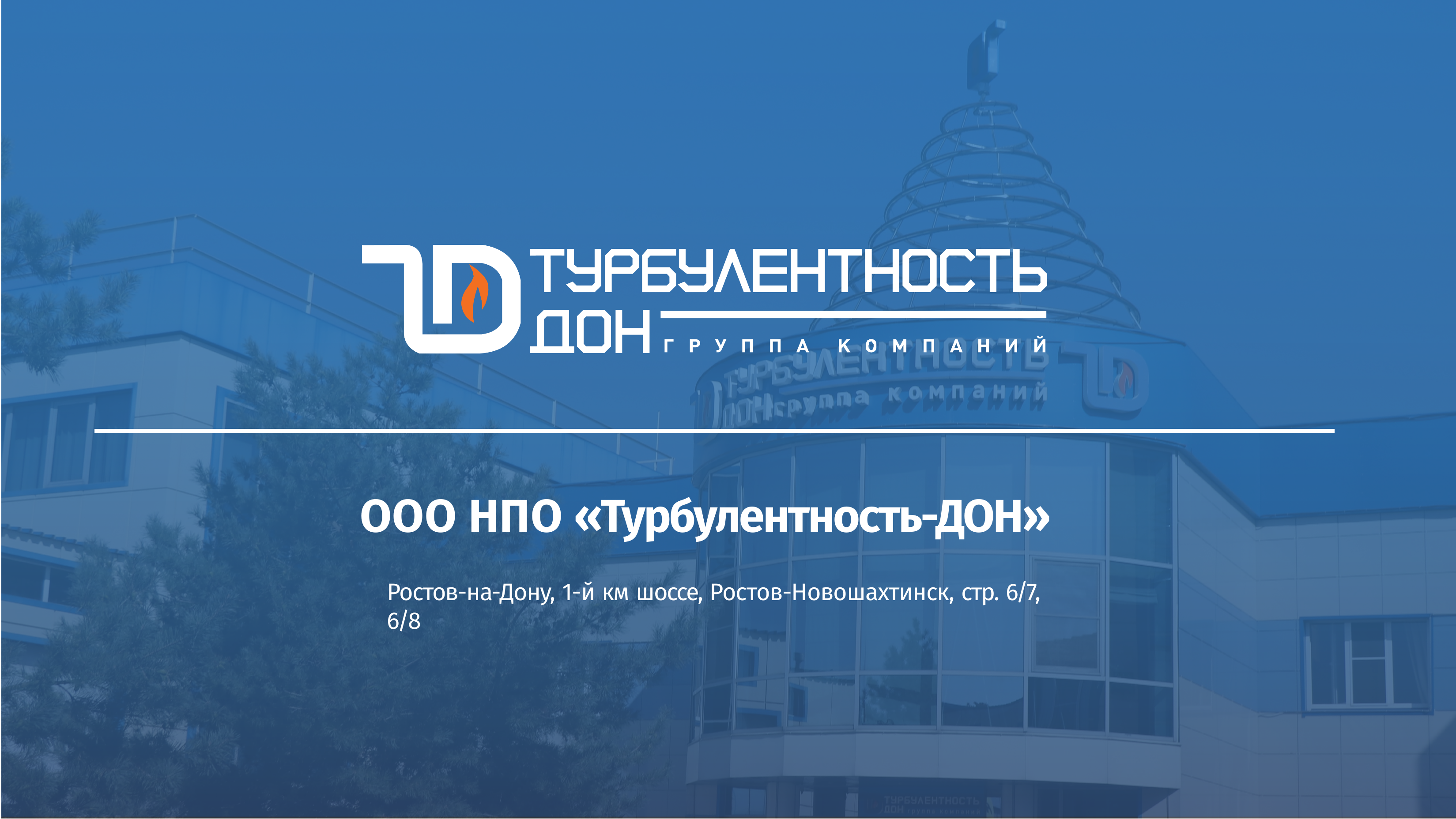

ООО НПО «Турбулентность-ДОН»
Ростов-на-Дону, 1-й км шоссе, Ростов-Новошахтинск, стр. 6/7, 6/8